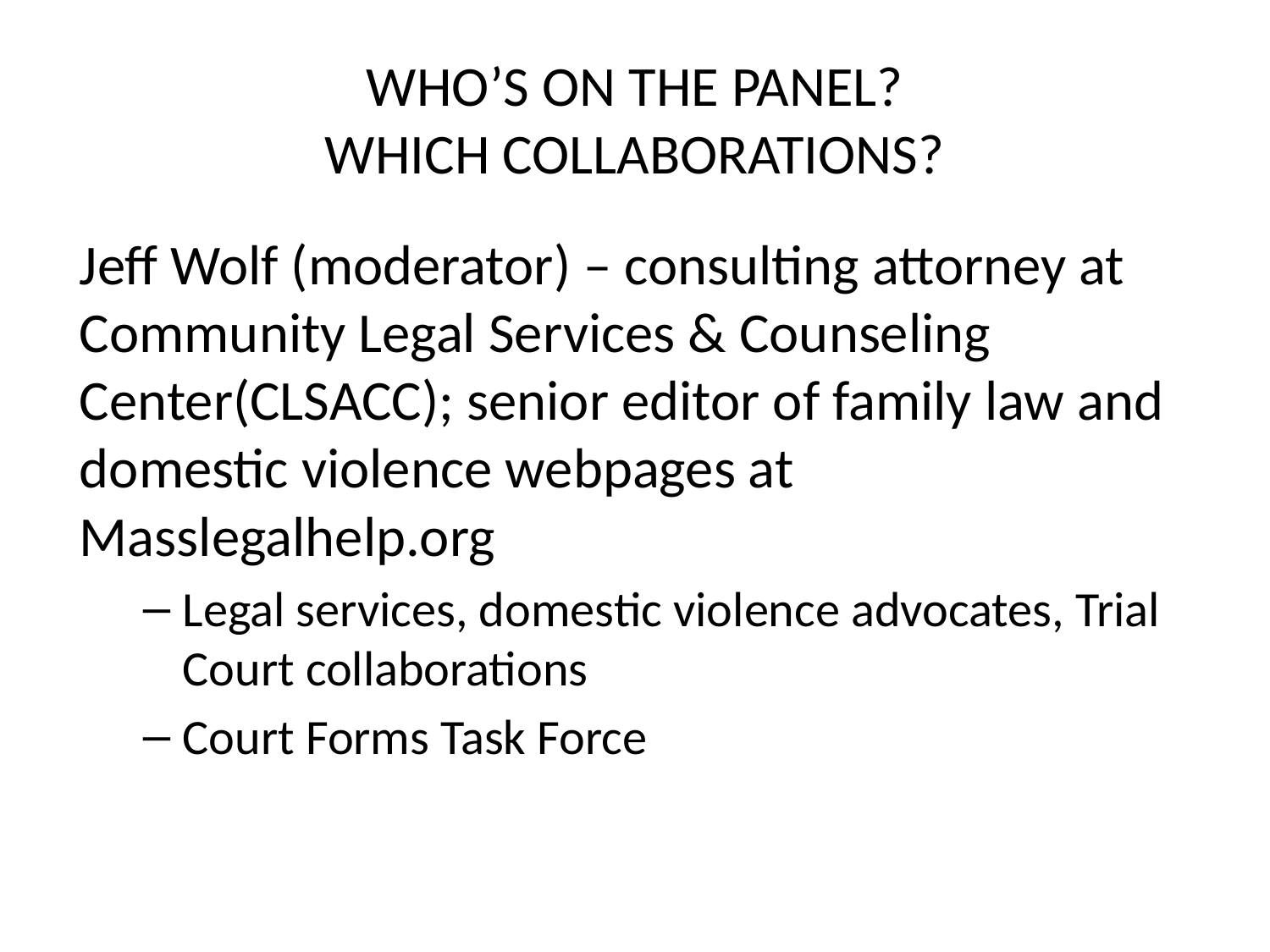

# WHO’S ON THE PANEL? WHICH COLLABORATIONS?
Jeff Wolf (moderator) – consulting attorney at Community Legal Services & Counseling Center(CLSACC); senior editor of family law and domestic violence webpages at Masslegalhelp.org
Legal services, domestic violence advocates, Trial Court collaborations
Court Forms Task Force